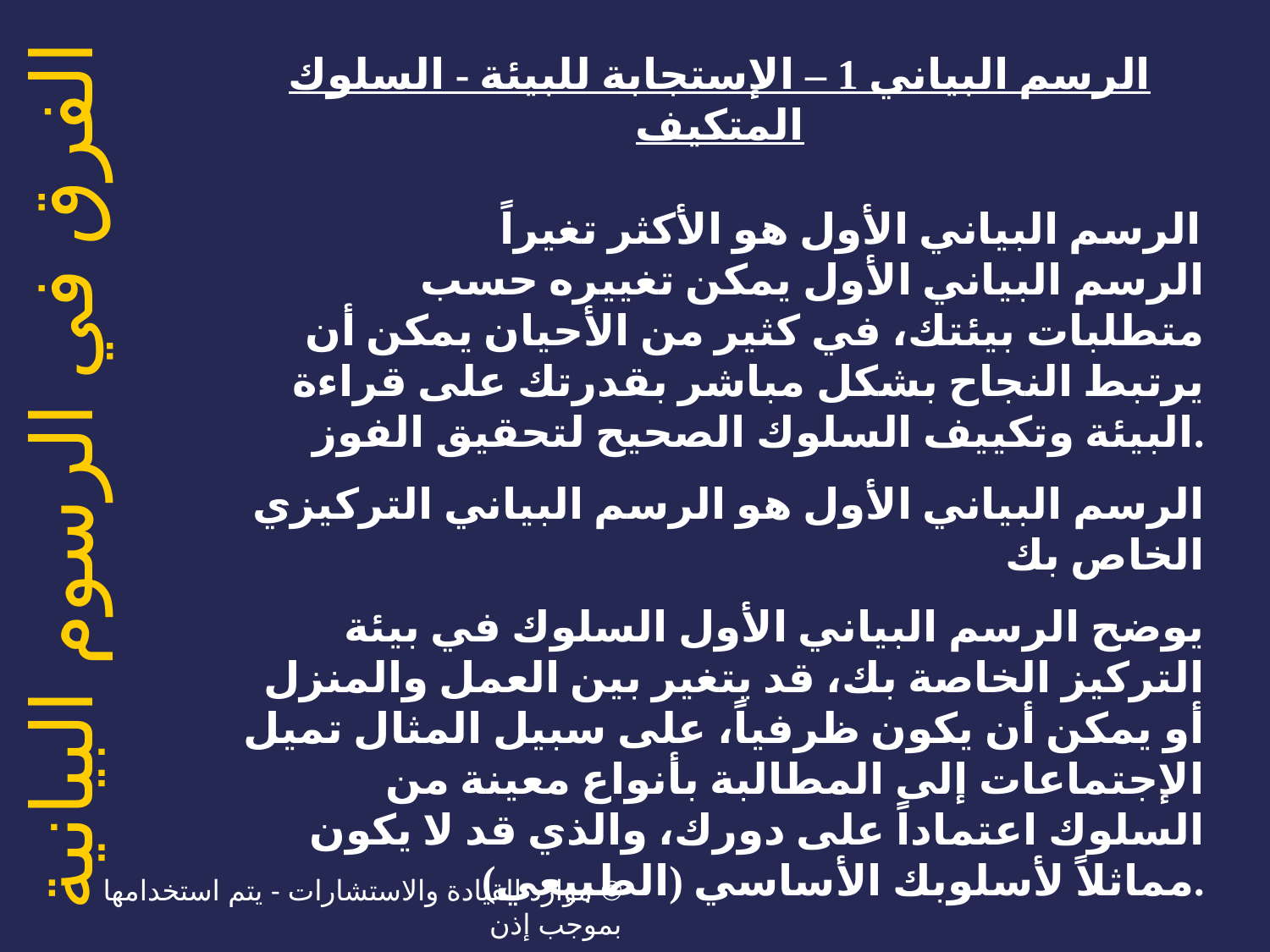

الرسم البياني 1 – الإستجابة للبيئة - السلوك المتكيف

الرسم البياني الأول هو الأكثر تغيراً
الرسم البياني الأول يمكن تغييره حسب متطلبات بيئتك، في كثير من الأحيان يمكن أن يرتبط النجاح بشكل مباشر بقدرتك على قراءة البيئة وتكييف السلوك الصحيح لتحقيق الفوز.
الرسم البياني الأول هو الرسم البياني التركيزي الخاص بك
يوضح الرسم البياني الأول السلوك في بيئة التركيز الخاصة بك، قد يتغير بين العمل والمنزل أو يمكن أن يكون ظرفياً، على سبيل المثال تميل الإجتماعات إلى المطالبة بأنواع معينة من السلوك اعتماداً على دورك، والذي قد لا يكون مماثلاً لأسلوبك الأساسي (الطبيعي).
الفرق في الرسوم البيانية
© موارد القيادة والاستشارات - يتم استخدامها بموجب إذن